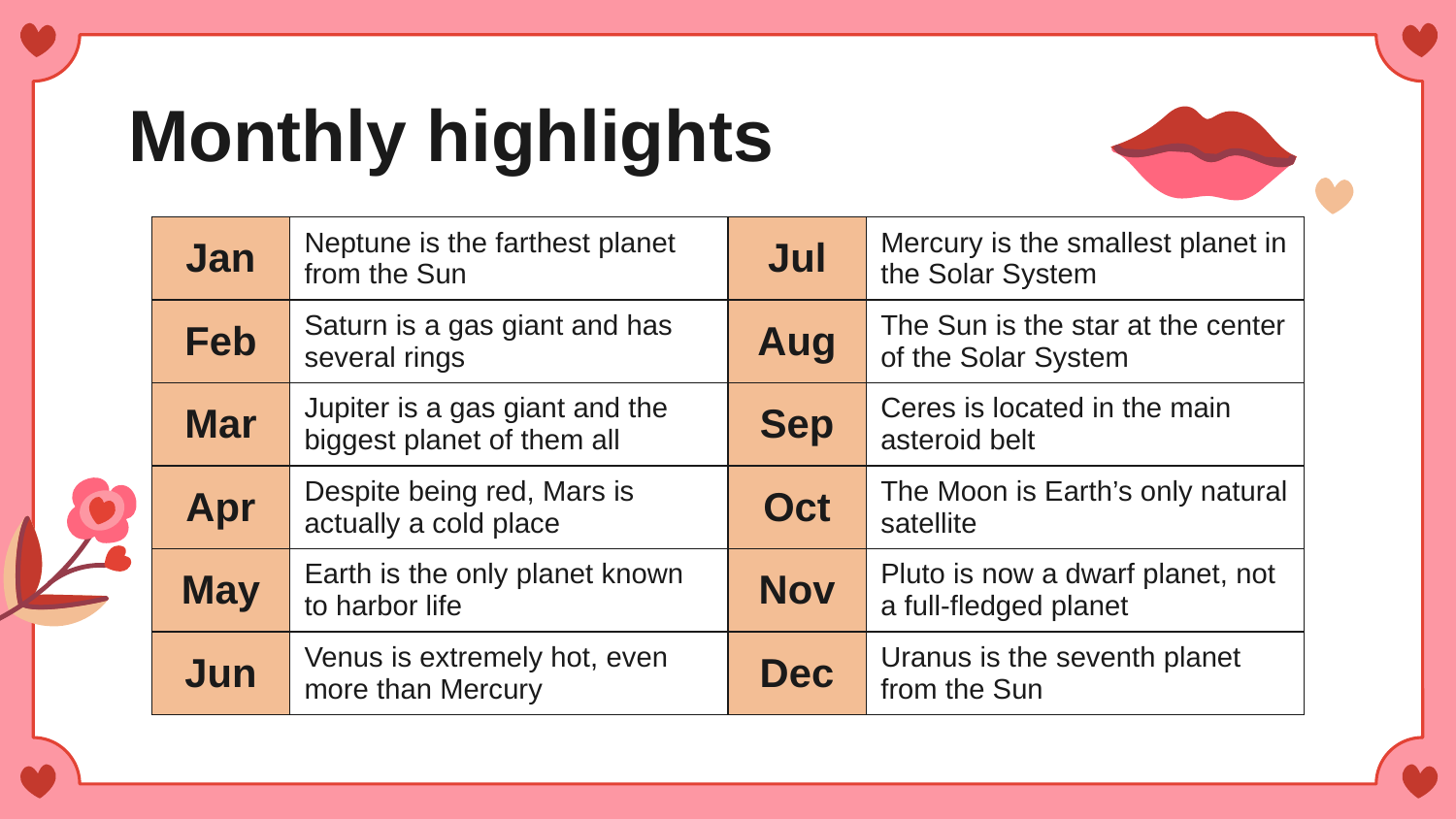

# Monthly highlights

| Jan | Neptune is the farthest planet from the Sun | Jul | Mercury is the smallest planet in the Solar System |
| --- | --- | --- | --- |
| Feb | Saturn is a gas giant and has several rings | Aug | The Sun is the star at the center of the Solar System |
| Mar | Jupiter is a gas giant and the biggest planet of them all | Sep | Ceres is located in the main asteroid belt |
| Apr | Despite being red, Mars is actually a cold place | Oct | The Moon is Earth’s only natural satellite |
| May | Earth is the only planet known to harbor life | Nov | Pluto is now a dwarf planet, not a full-fledged planet |
| Jun | Venus is extremely hot, even more than Mercury | Dec | Uranus is the seventh planet from the Sun |